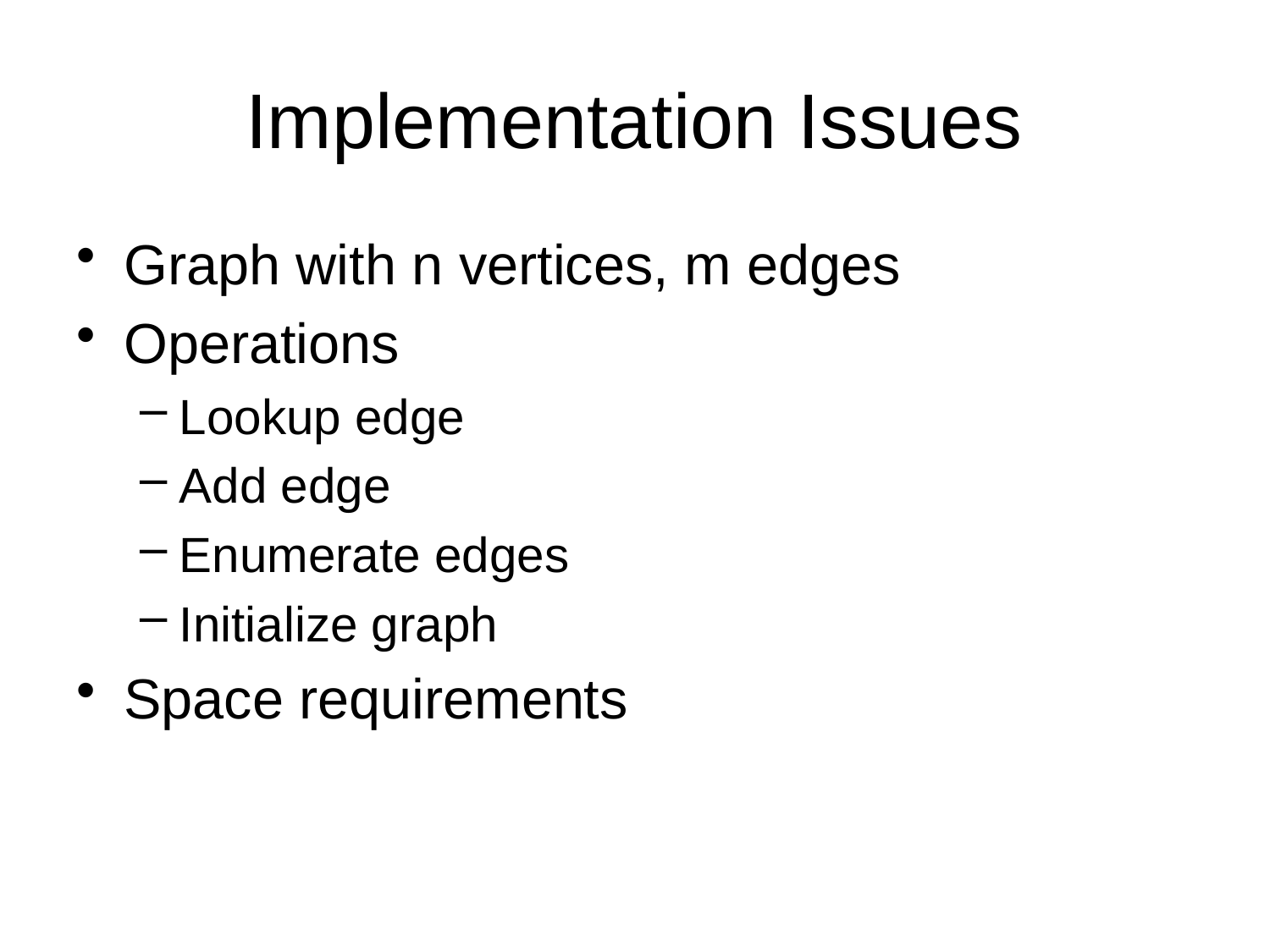

# Implementation Issues
Graph with n vertices, m edges
Operations
Lookup edge
Add edge
Enumerate edges
Initialize graph
Space requirements